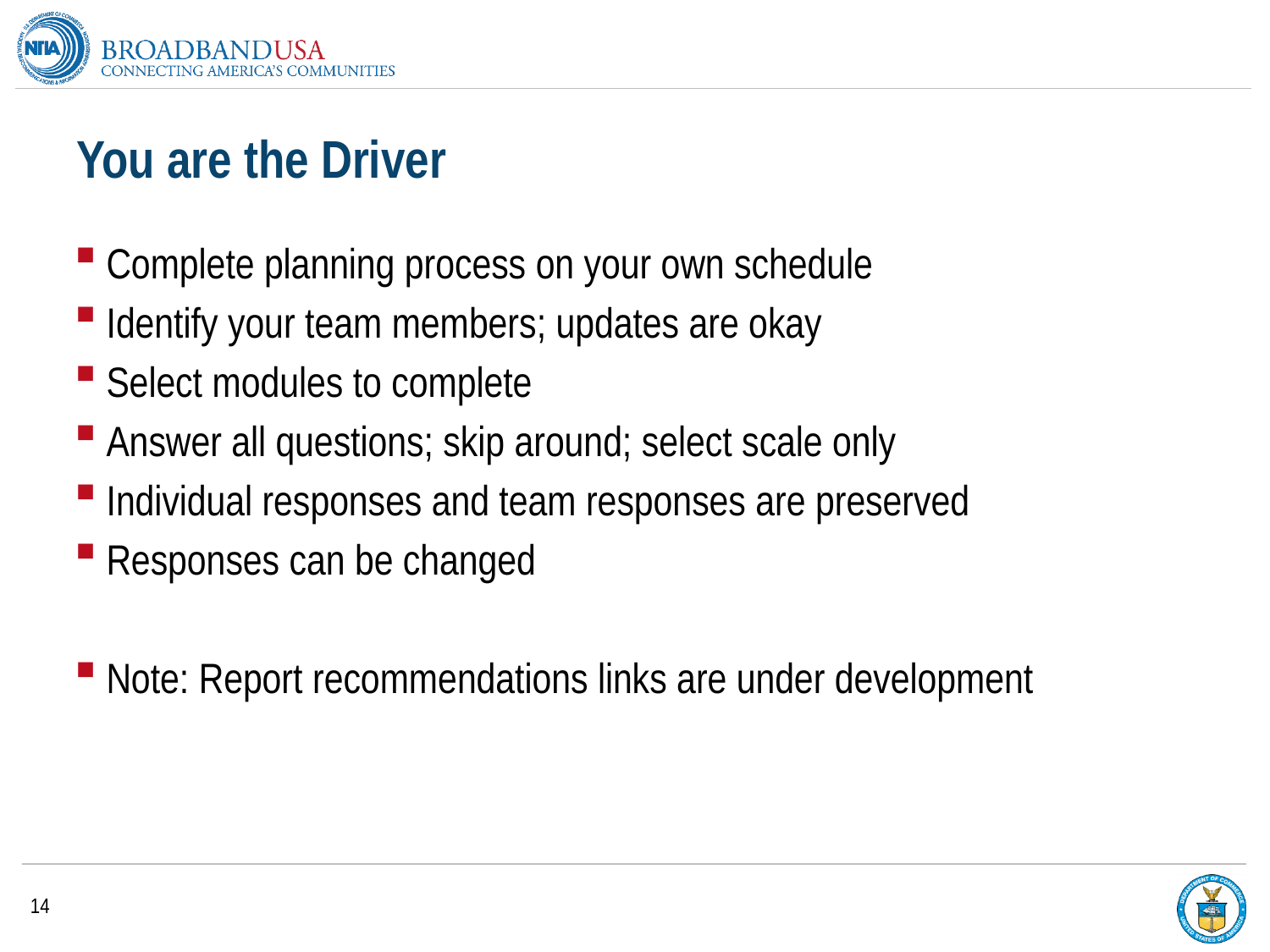

# You are the Driver
Complete planning process on your own schedule
Identify your team members; updates are okay
Select modules to complete
Answer all questions; skip around; select scale only
Individual responses and team responses are preserved
Responses can be changed

Note: Report recommendations links are under development